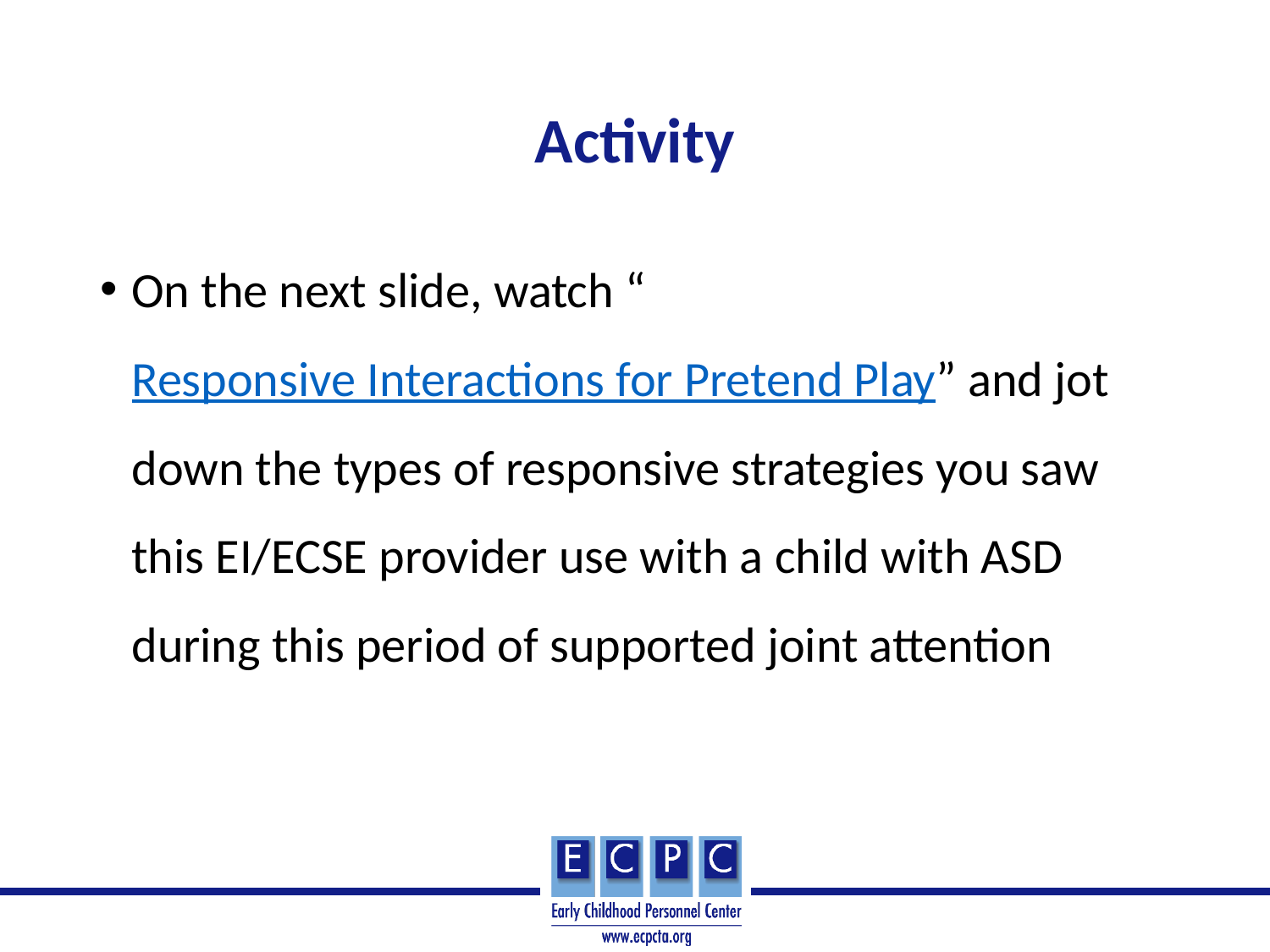

# Activity
On the next slide, watch “Responsive Interactions for Pretend Play” and jot down the types of responsive strategies you saw this EI/ECSE provider use with a child with ASD during this period of supported joint attention